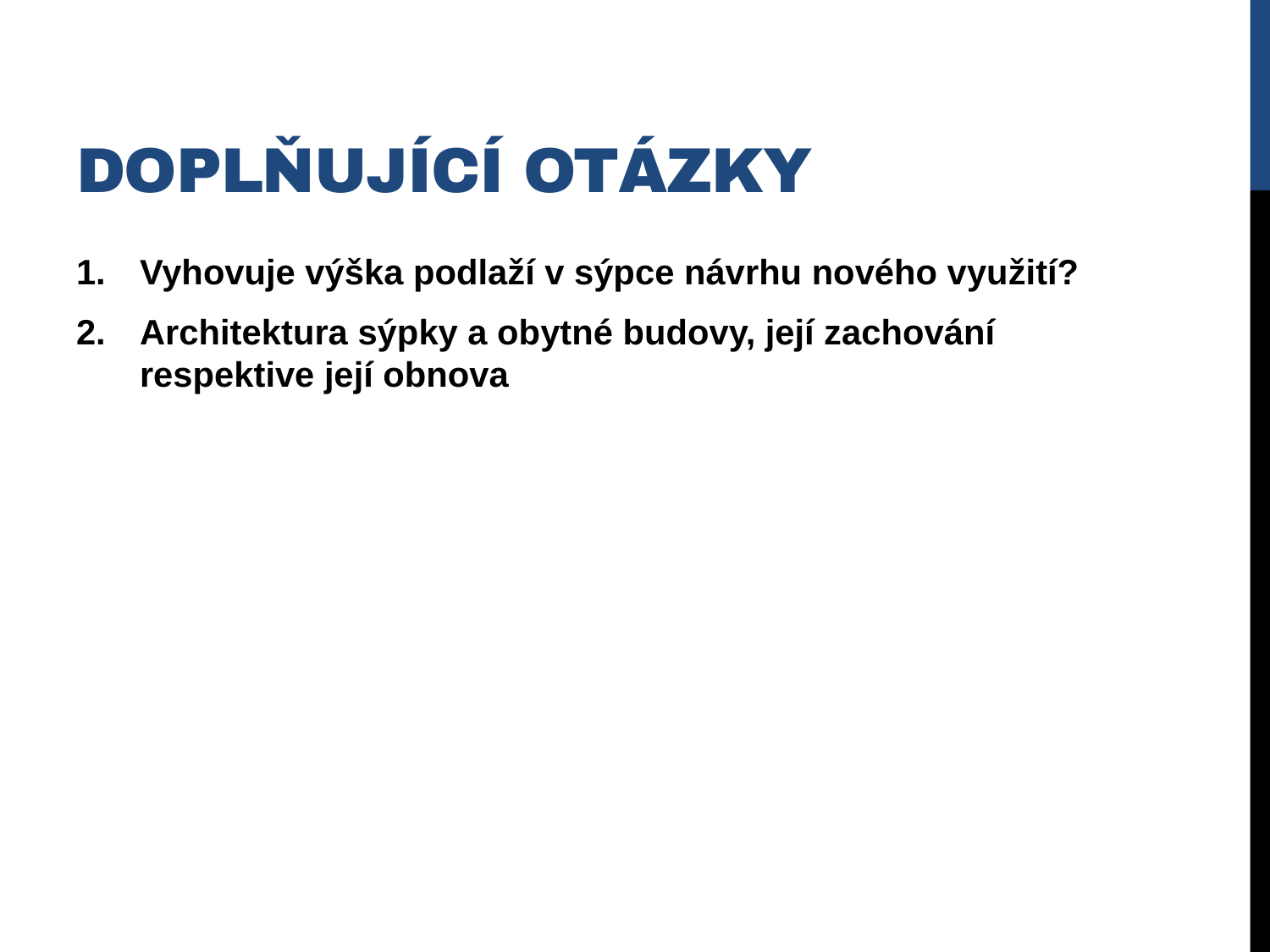

# Doplňující otázky
Vyhovuje výška podlaží v sýpce návrhu nového využití?
Architektura sýpky a obytné budovy, její zachování respektive její obnova